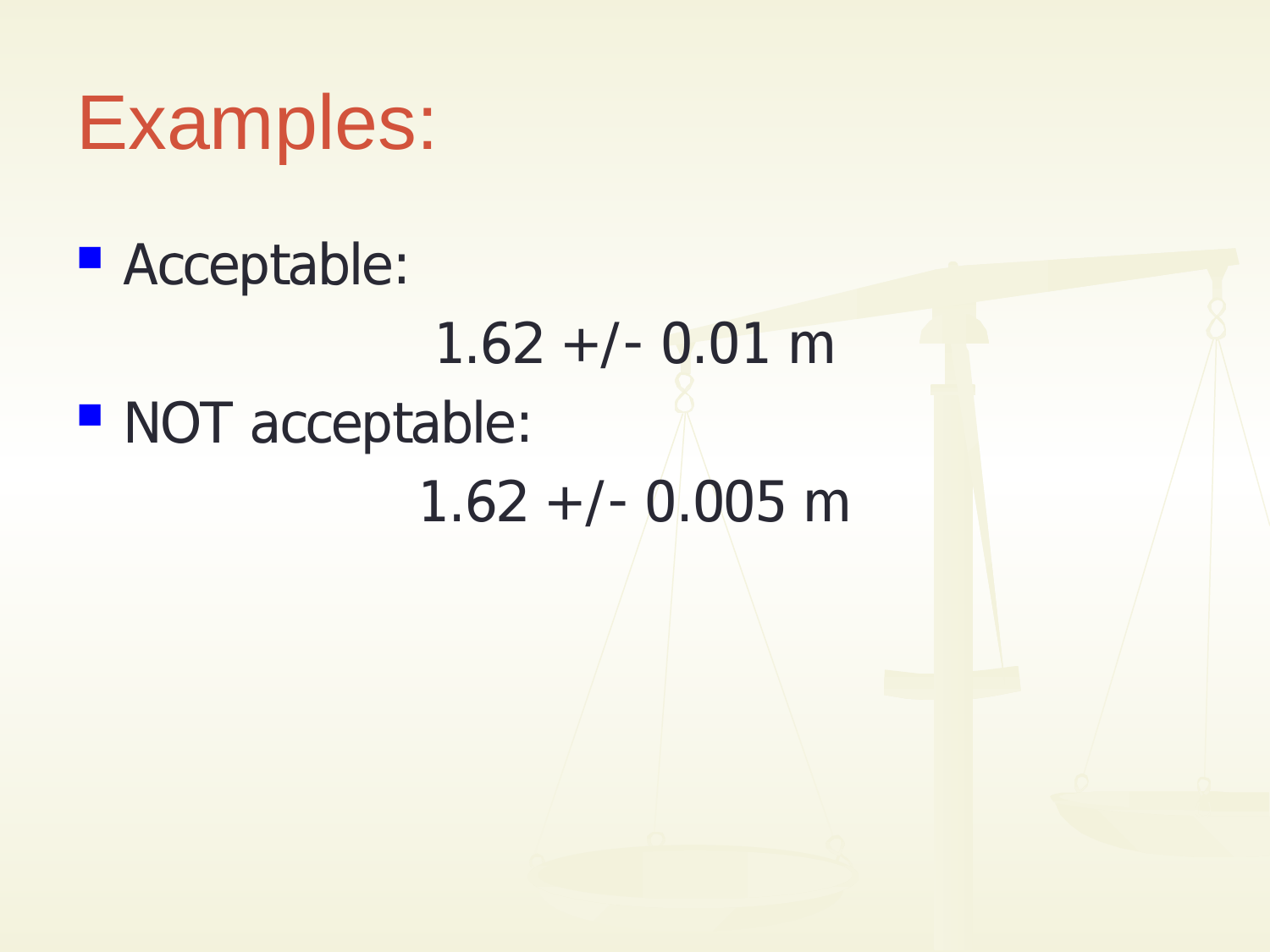

# Examples:
Acceptable:
1.62 +/- 0.01 m
NOT acceptable:
1.62 +/- 0.005 m